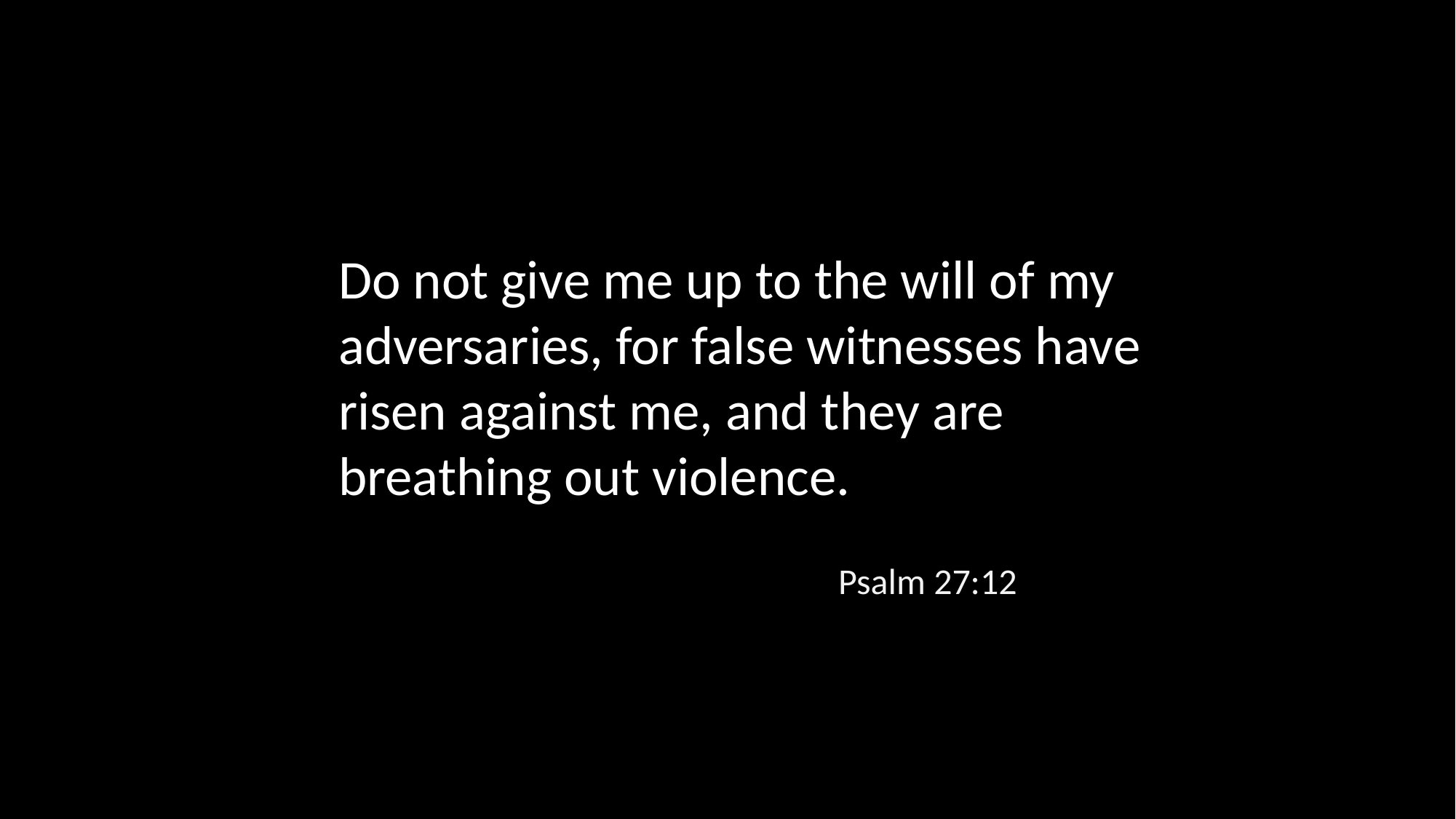

Do not give me up to the will of my adversaries, for false witnesses have risen against me, and they are breathing out violence.

Psalm 27:12